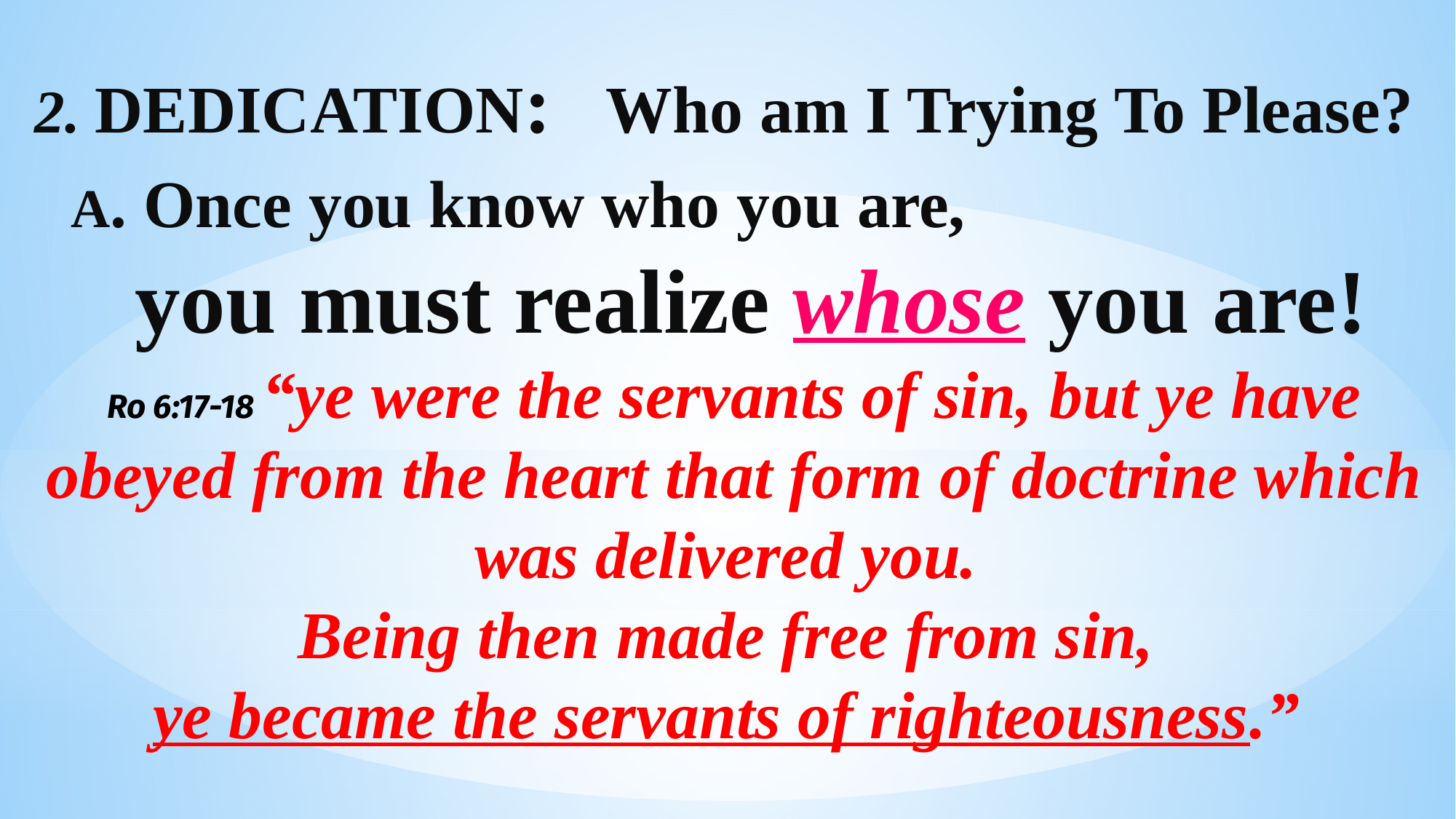

2. DEDICATION:  Who am I Trying To Please?
  A. Once you know who you are,
      you must realize whose you are!
Ro 6:17-18 “ye were the servants of sin, but ye have obeyed from the heart that form of doctrine which was delivered you.
Being then made free from sin,
ye became the servants of righteousness.”